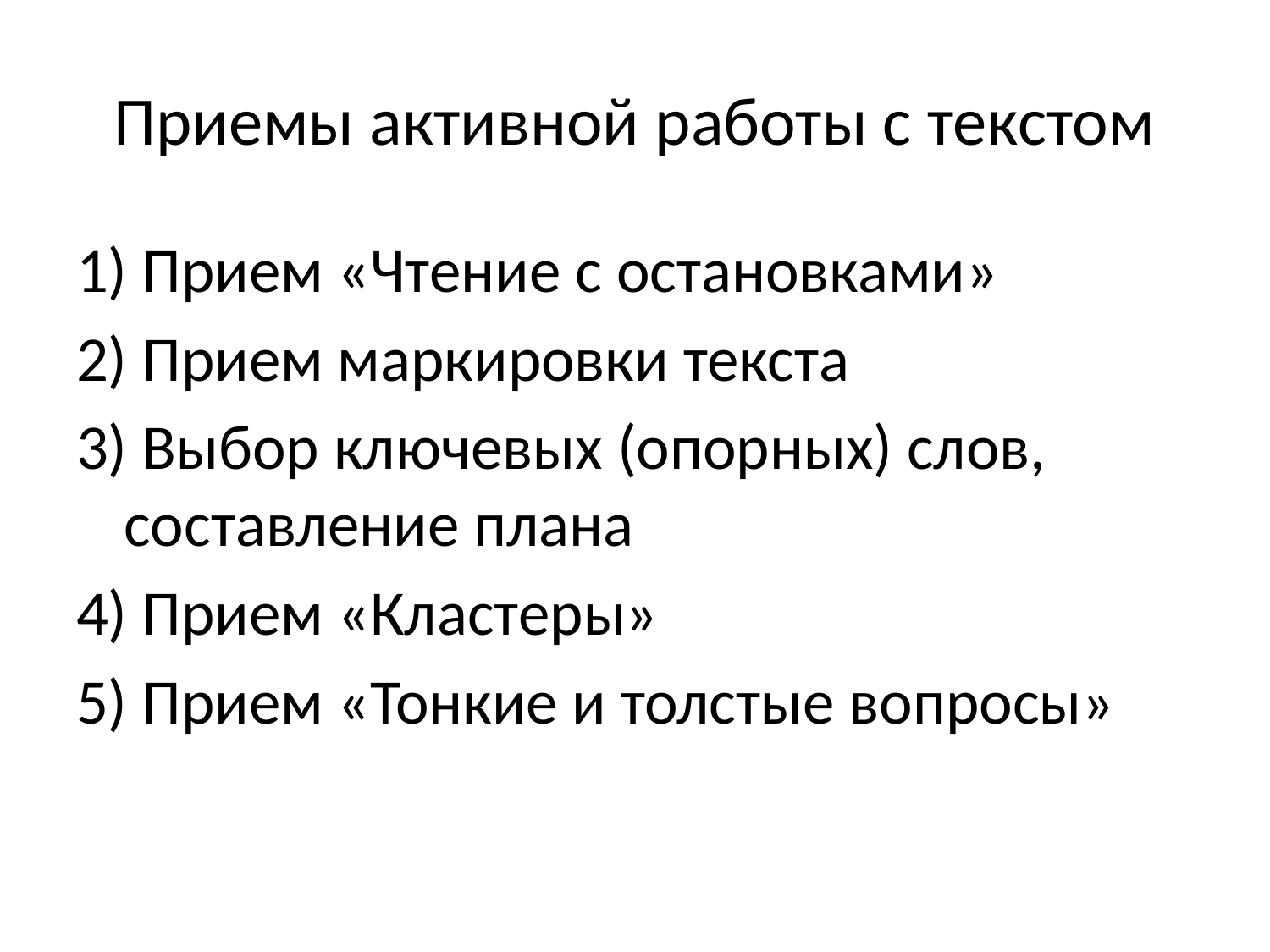

# Приемы активной работы с текстом
1) Прием «Чтение с остановками»
2) Прием маркировки текста
3) Выбор ключевых (опорных) слов, составление плана
4) Прием «Кластеры»
5) Прием «Тонкие и толстые вопросы»